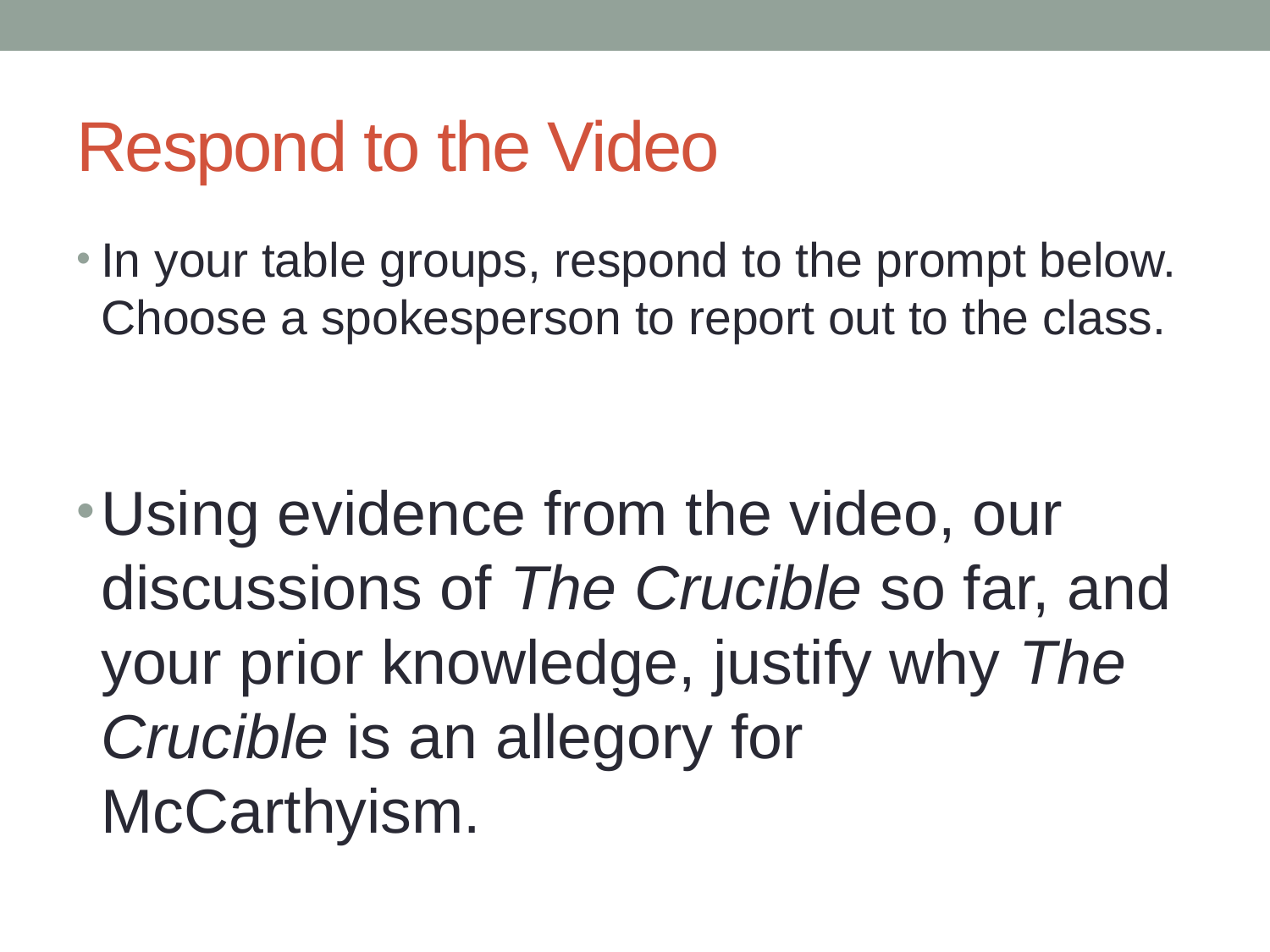

# Respond to the Video
In your table groups, respond to the prompt below.  Choose a spokesperson to report out to the class.

Using evidence from the video, our discussions of The Crucible so far, and your prior knowledge, justify why The Crucible is an allegory for McCarthyism.